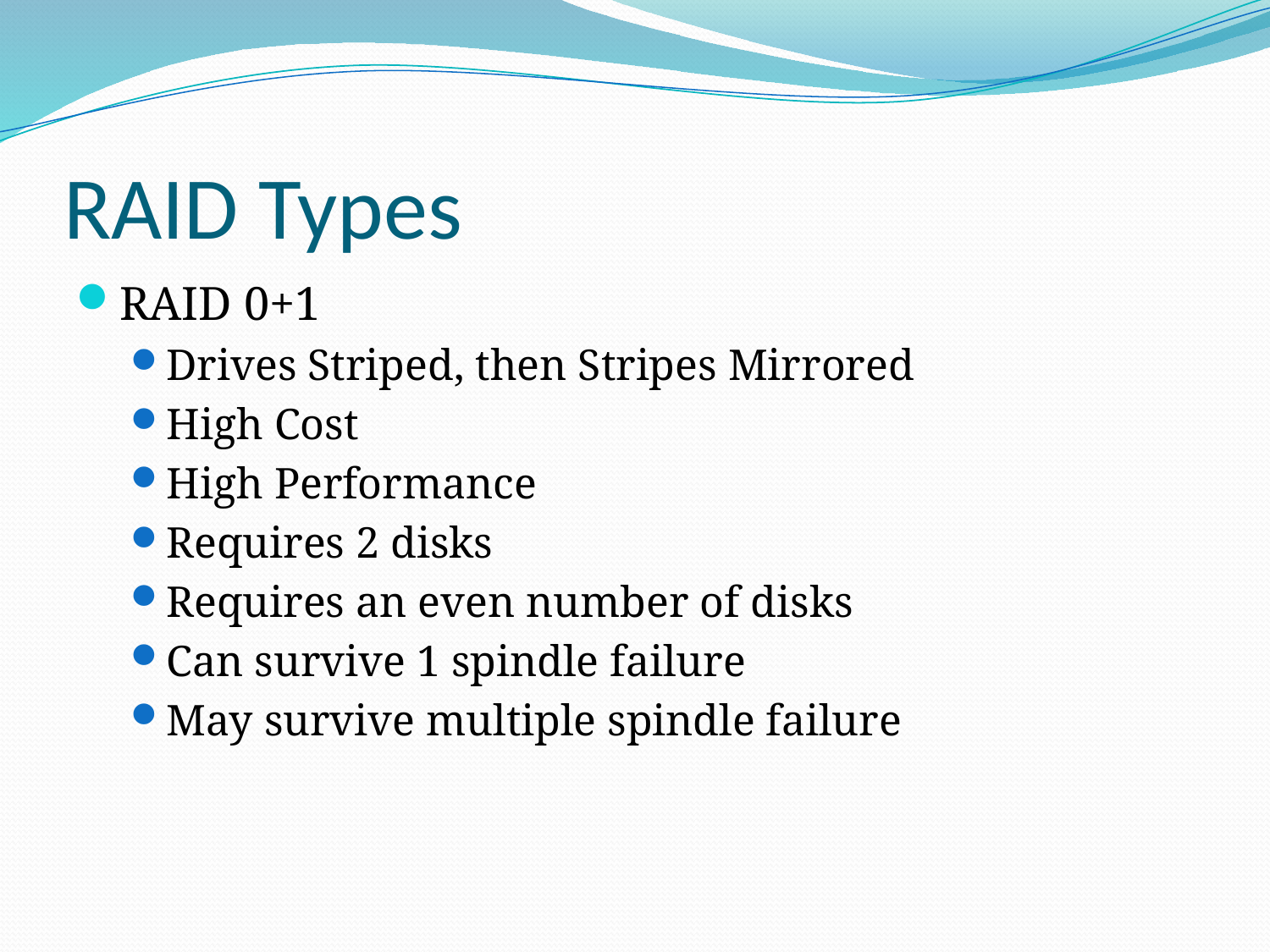

# RAID Types
RAID 0+1
Drives Striped, then Stripes Mirrored
High Cost
High Performance
Requires 2 disks
Requires an even number of disks
Can survive 1 spindle failure
May survive multiple spindle failure